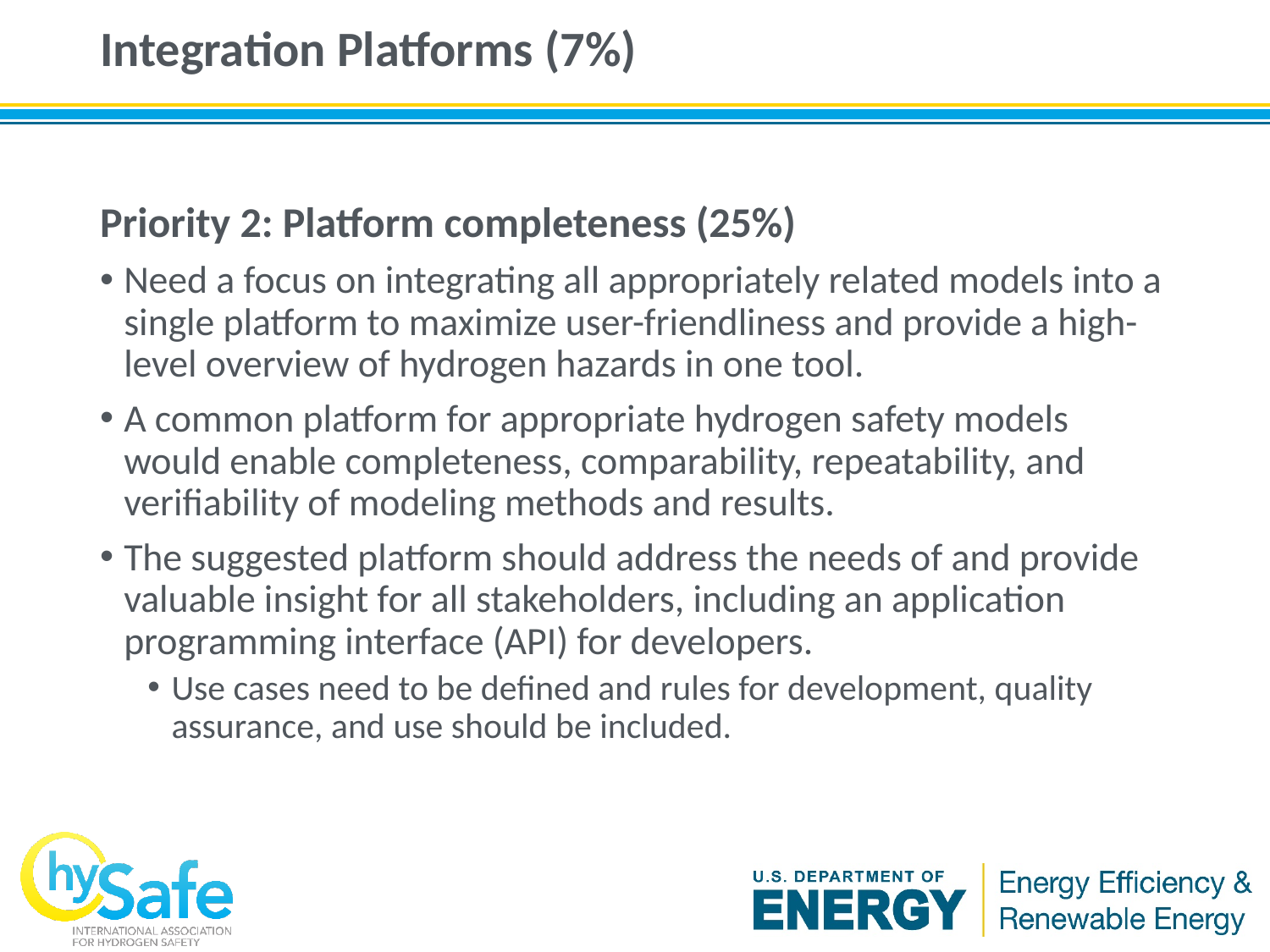

# Integration Platforms (7%)
Priority 2: Platform completeness (25%)
Need a focus on integrating all appropriately related models into a single platform to maximize user-friendliness and provide a high-level overview of hydrogen hazards in one tool.
A common platform for appropriate hydrogen safety models would enable completeness, comparability, repeatability, and verifiability of modeling methods and results.
The suggested platform should address the needs of and provide valuable insight for all stakeholders, including an application programming interface (API) for developers.
Use cases need to be defined and rules for development, quality assurance, and use should be included.